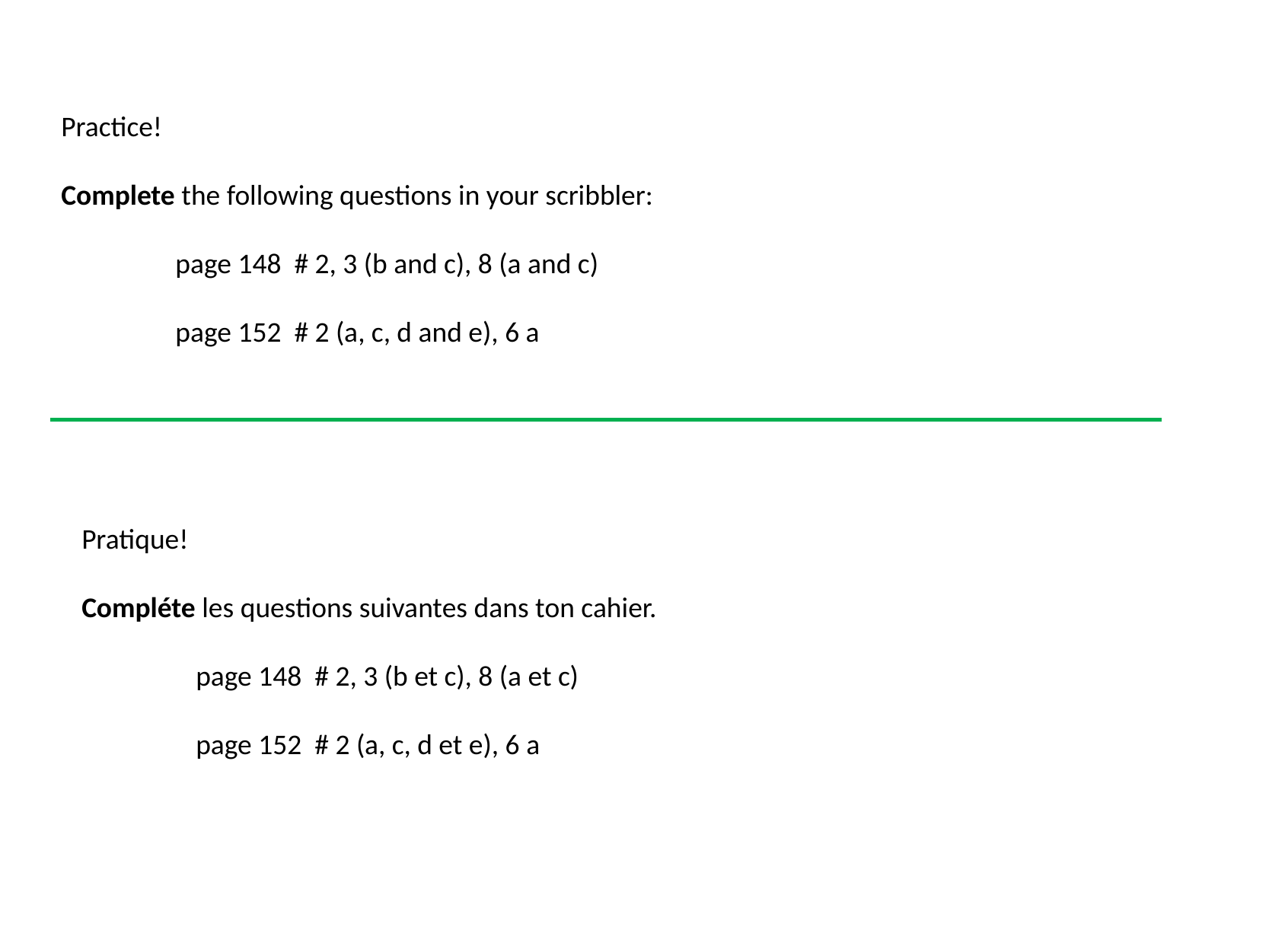

Practice!

Complete the following questions in your scribbler:

	page 148  # 2, 3 (b and c), 8 (a and c)

	page 152  # 2 (a, c, d and e), 6 a

Pratique!

Compléte les questions suivantes dans ton cahier.

	page 148  # 2, 3 (b et c), 8 (a et c)

	page 152  # 2 (a, c, d et e), 6 a